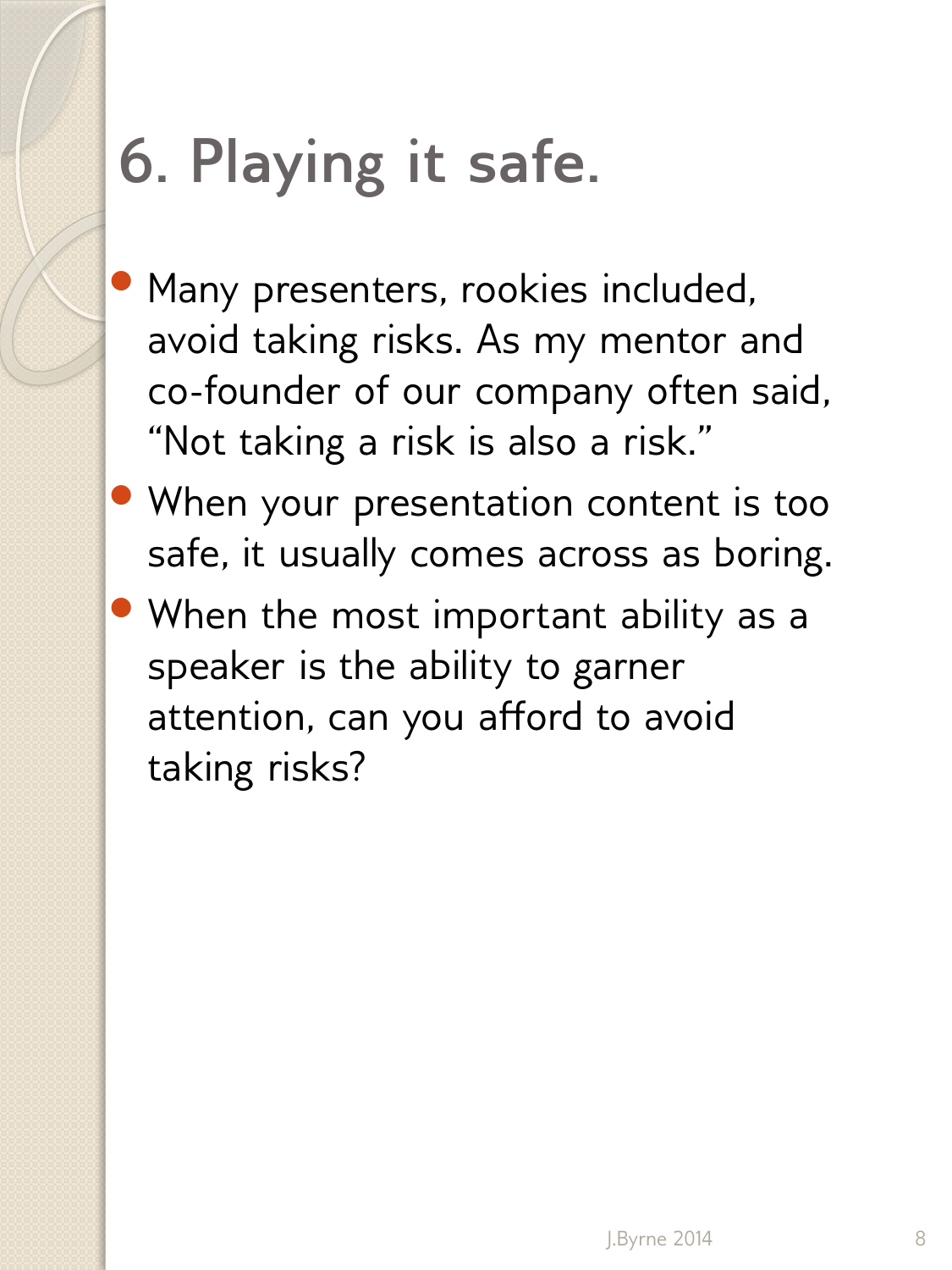

# 6. Playing it safe.
Many presenters, rookies included, avoid taking risks. As my mentor and co-founder of our company often said, “Not taking a risk is also a risk.”
When your presentation content is too safe, it usually comes across as boring.
When the most important ability as a speaker is the ability to garner attention, can you afford to avoid taking risks?
J.Byrne 2014
8